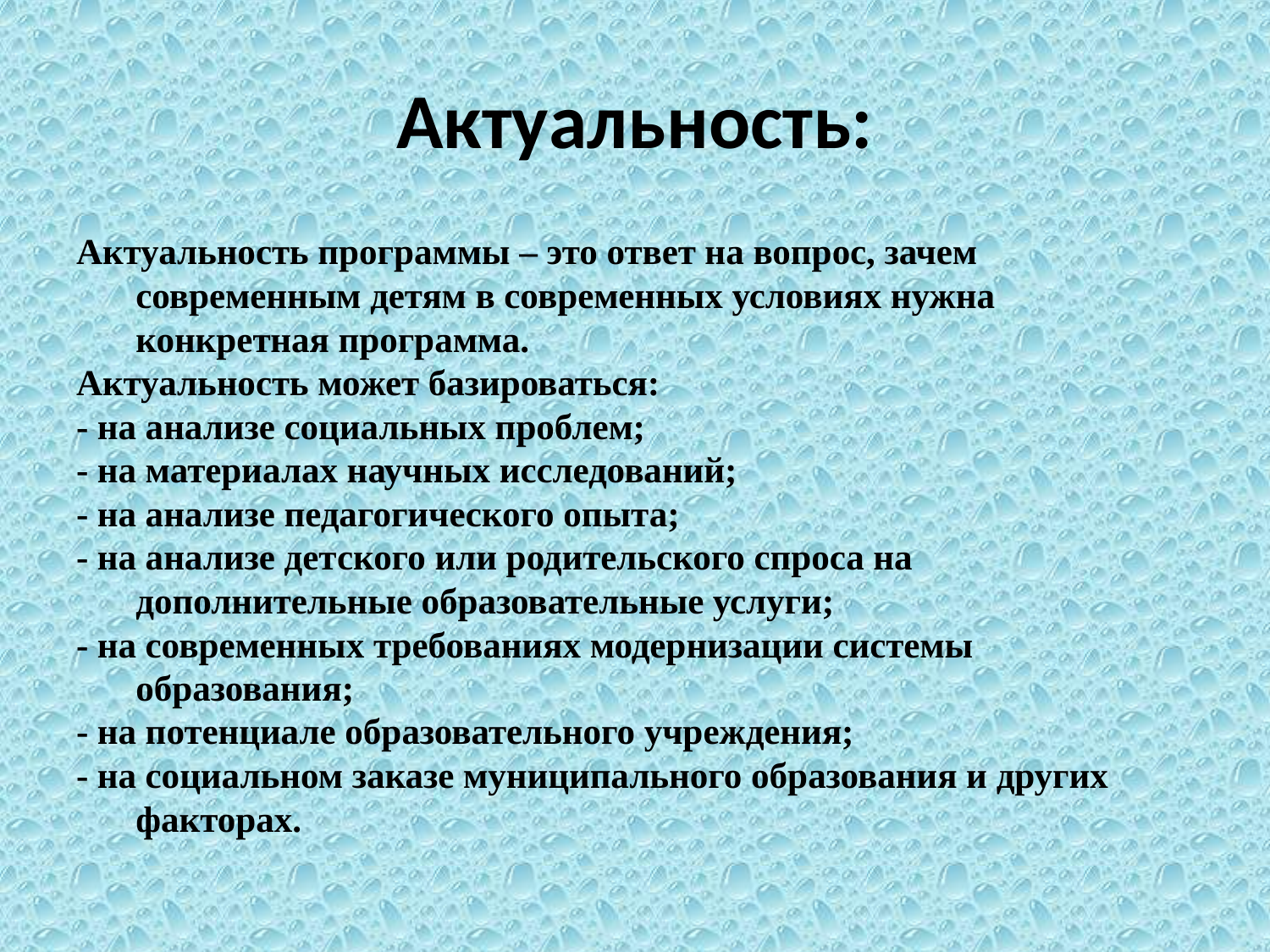

# Актуальность:
Актуальность программы – это ответ на вопрос, зачем современным детям в современных условиях нужна конкретная программа.
Актуальность может базироваться:
- на анализе социальных проблем;
- на материалах научных исследований;
- на анализе педагогического опыта;
- на анализе детского или родительского спроса на дополнительные образовательные услуги;
- на современных требованиях модернизации системы образования;
- на потенциале образовательного учреждения;
- на социальном заказе муниципального образования и других факторах.